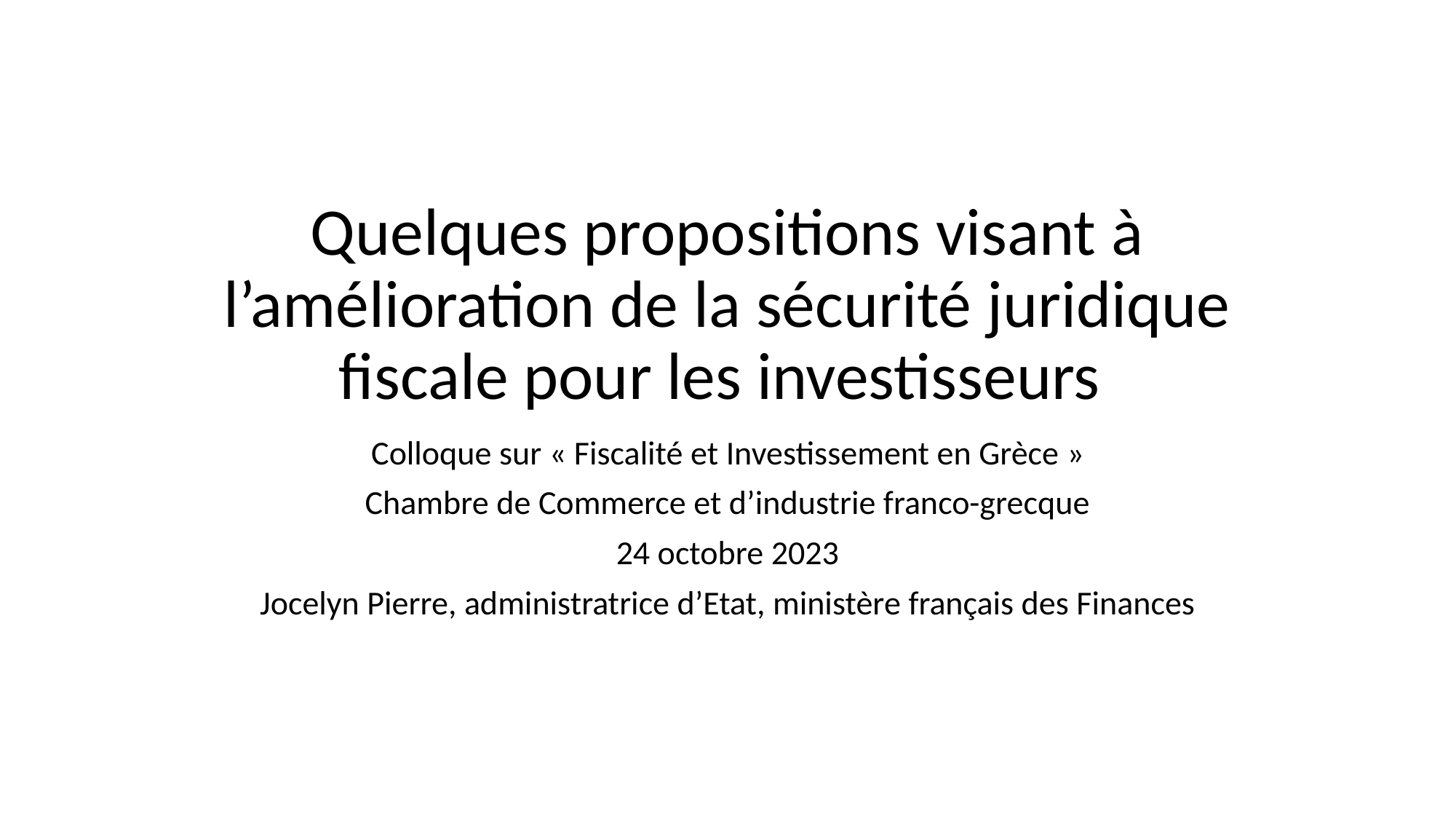

# Quelques propositions visant à l’amélioration de la sécurité juridique fiscale pour les investisseurs
Colloque sur « Fiscalité et Investissement en Grèce »
Chambre de Commerce et d’industrie franco-grecque
24 octobre 2023
Jocelyn Pierre, administratrice d’Etat, ministère français des Finances